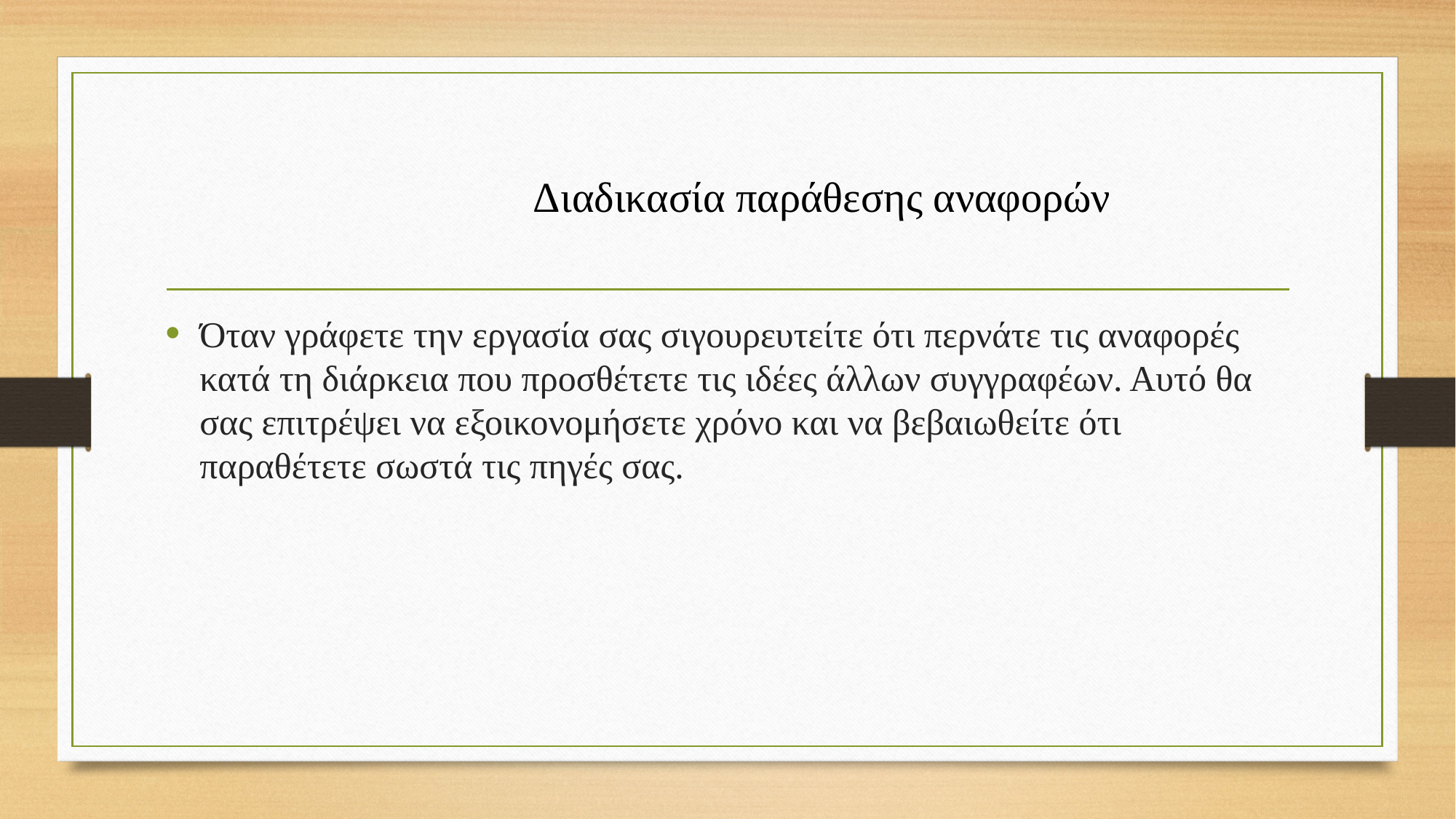

# Διαδικασία παράθεσης αναφορών
Όταν γράφετε την εργασία σας σιγουρευτείτε ότι περνάτε τις αναφορές κατά τη διάρκεια που προσθέτετε τις ιδέες άλλων συγγραφέων. Αυτό θα σας επιτρέψει να εξοικονομήσετε χρόνο και να βεβαιωθείτε ότι παραθέτετε σωστά τις πηγές σας.